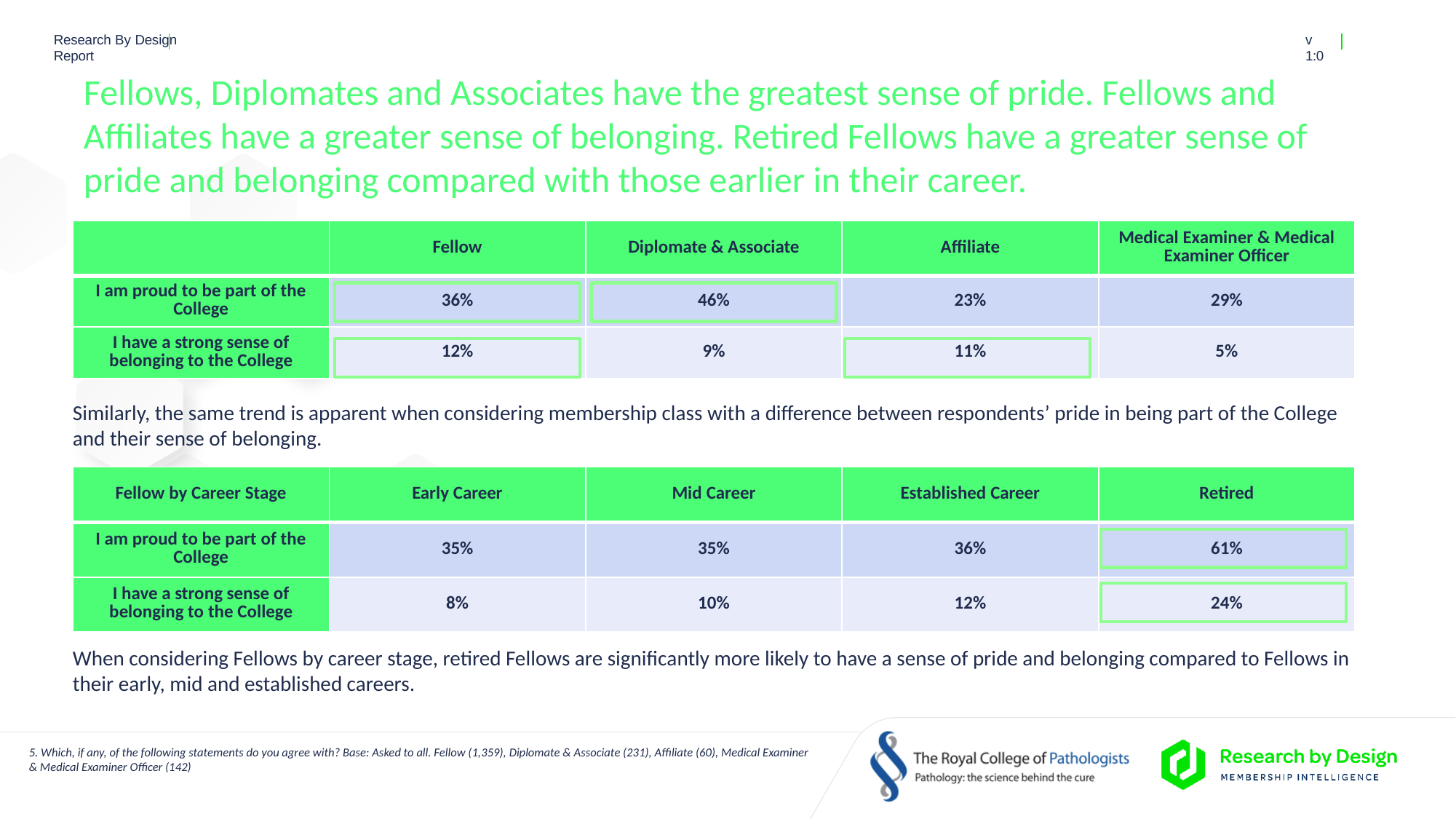

# Fellows, Diplomates and Associates have the greatest sense of pride. Fellows and Affiliates have a greater sense of belonging. Retired Fellows have a greater sense of pride and belonging compared with those earlier in their career.
|  | Fellow | Diplomate & Associate | Affiliate | Medical Examiner & Medical Examiner Officer |
| --- | --- | --- | --- | --- |
| I am proud to be part of the College | 36% | 46% | 23% | 29% |
| I have a strong sense of belonging to the College | 12% | 9% | 11% | 5% |

Similarly, the same trend is apparent when considering membership class with a difference between respondents’ pride in being part of the College and their sense of belonging.

| Fellow by Career Stage | Early Career | Mid Career | Established Career | Retired |
| --- | --- | --- | --- | --- |
| I am proud to be part of the College | 35% | 35% | 36% | 61% |
| I have a strong sense of belonging to the College | 8% | 10% | 12% | 24% |

When considering Fellows by career stage, retired Fellows are significantly more likely to have a sense of pride and belonging compared to Fellows in their early, mid and established careers.

5. Which, if any, of the following statements do you agree with? Base: Asked to all. Fellow (1,359), Diplomate & Associate (231), Affiliate (60), Medical Examiner & Medical Examiner Officer (142)